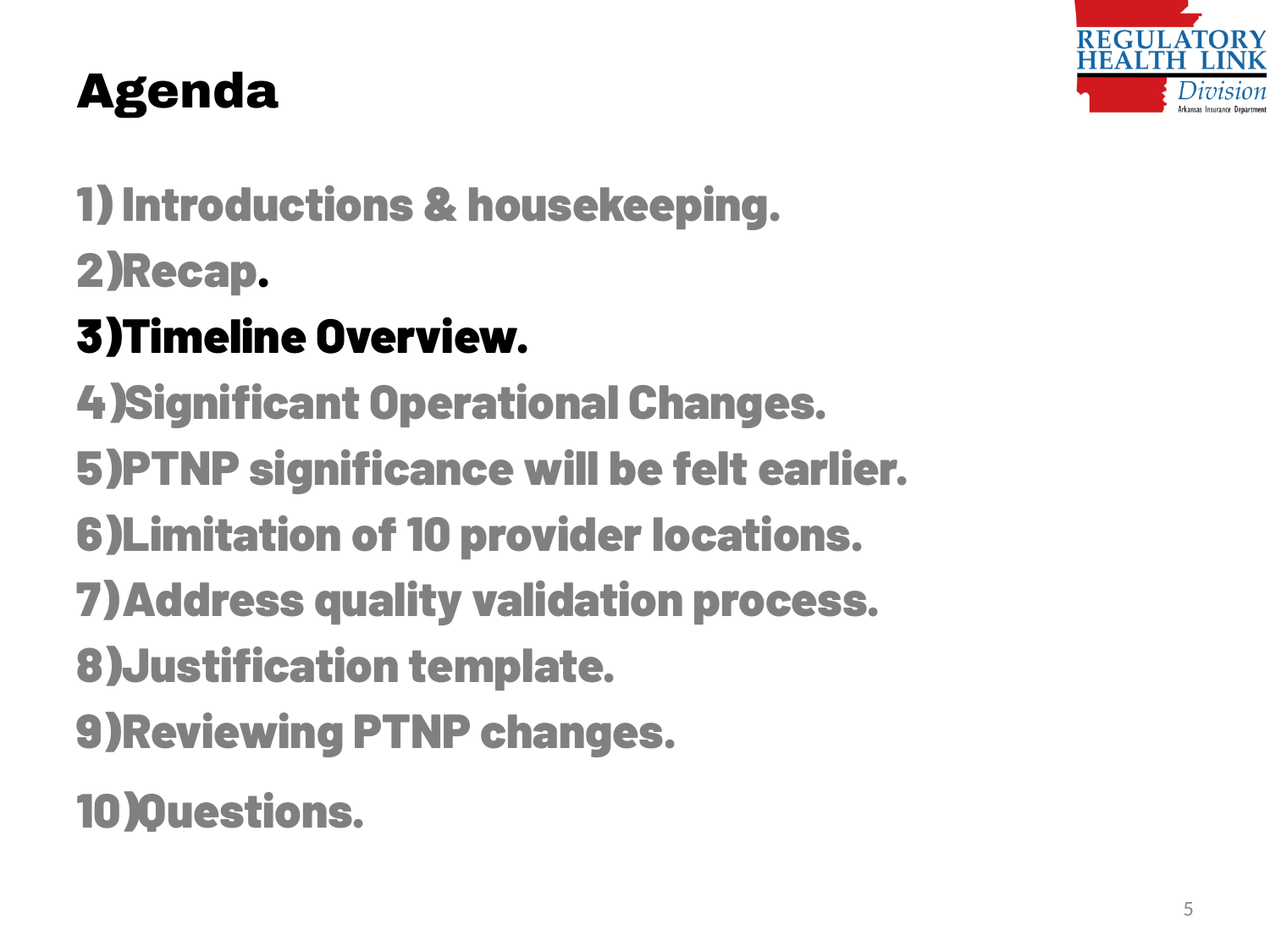

# Agenda
Introductions & housekeeping.
Recap.
Timeline Overview.
Significant Operational Changes.
PTNP significance will be felt earlier.
Limitation of 10 provider locations.
Address quality validation process.
Justification template.
Reviewing PTNP changes.
Questions.

5